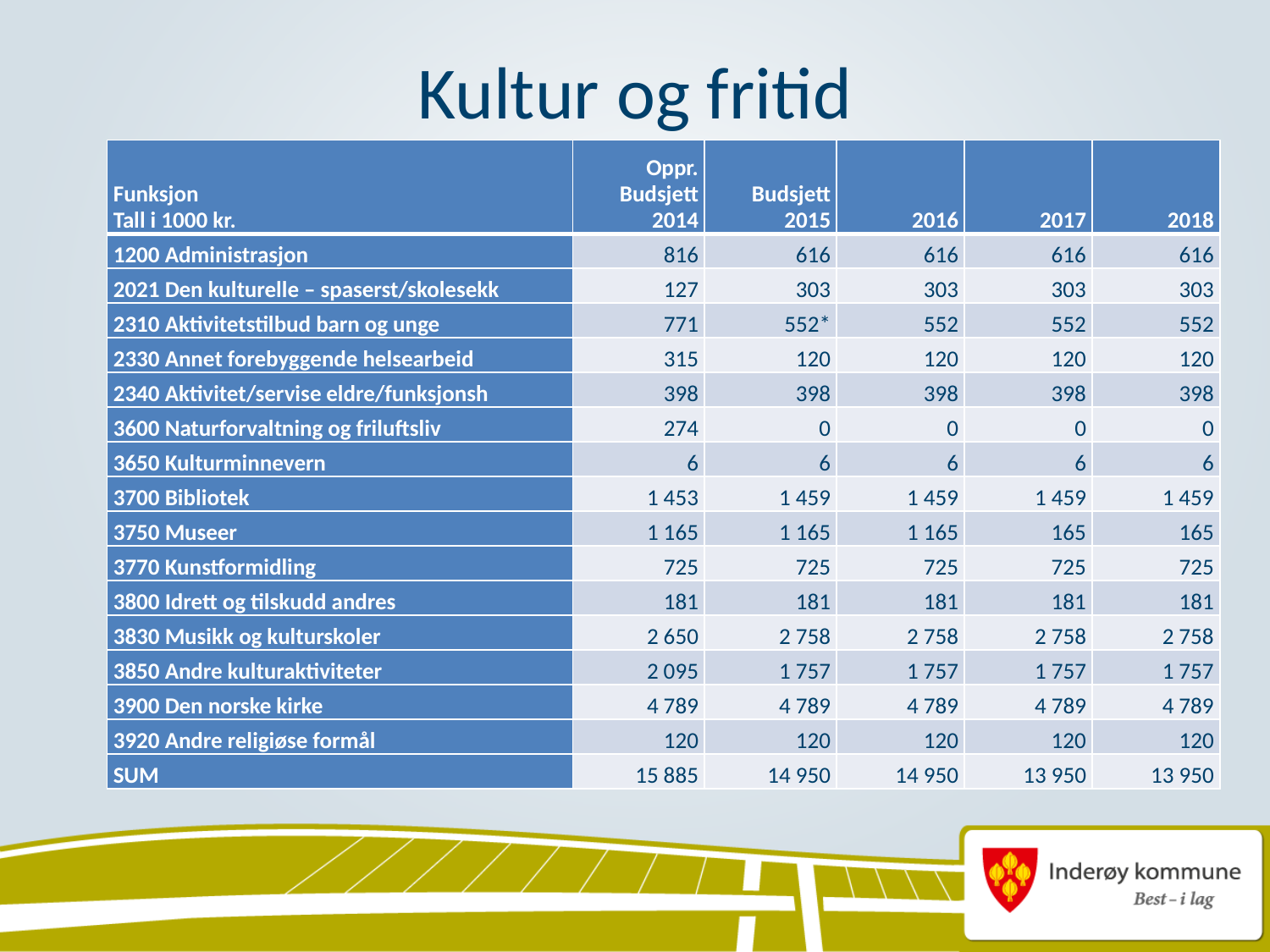

# Kultur og fritid
| Funksjon Tall i 1000 kr. | Oppr. Budsjett 2014 | Budsjett 2015 | 2016 | 2017 | 2018 |
| --- | --- | --- | --- | --- | --- |
| 1200 Administrasjon | 816 | 616 | 616 | 616 | 616 |
| 2021 Den kulturelle – spaserst/skolesekk | 127 | 303 | 303 | 303 | 303 |
| 2310 Aktivitetstilbud barn og unge | 771 | 552\* | 552 | 552 | 552 |
| 2330 Annet forebyggende helsearbeid | 315 | 120 | 120 | 120 | 120 |
| 2340 Aktivitet/servise eldre/funksjonsh | 398 | 398 | 398 | 398 | 398 |
| 3600 Naturforvaltning og friluftsliv | 274 | 0 | 0 | 0 | 0 |
| 3650 Kulturminnevern | 6 | 6 | 6 | 6 | 6 |
| 3700 Bibliotek | 1 453 | 1 459 | 1 459 | 1 459 | 1 459 |
| 3750 Museer | 1 165 | 1 165 | 1 165 | 165 | 165 |
| 3770 Kunstformidling | 725 | 725 | 725 | 725 | 725 |
| 3800 Idrett og tilskudd andres | 181 | 181 | 181 | 181 | 181 |
| 3830 Musikk og kulturskoler | 2 650 | 2 758 | 2 758 | 2 758 | 2 758 |
| 3850 Andre kulturaktiviteter | 2 095 | 1 757 | 1 757 | 1 757 | 1 757 |
| 3900 Den norske kirke | 4 789 | 4 789 | 4 789 | 4 789 | 4 789 |
| 3920 Andre religiøse formål | 120 | 120 | 120 | 120 | 120 |
| SUM | 15 885 | 14 950 | 14 950 | 13 950 | 13 950 |